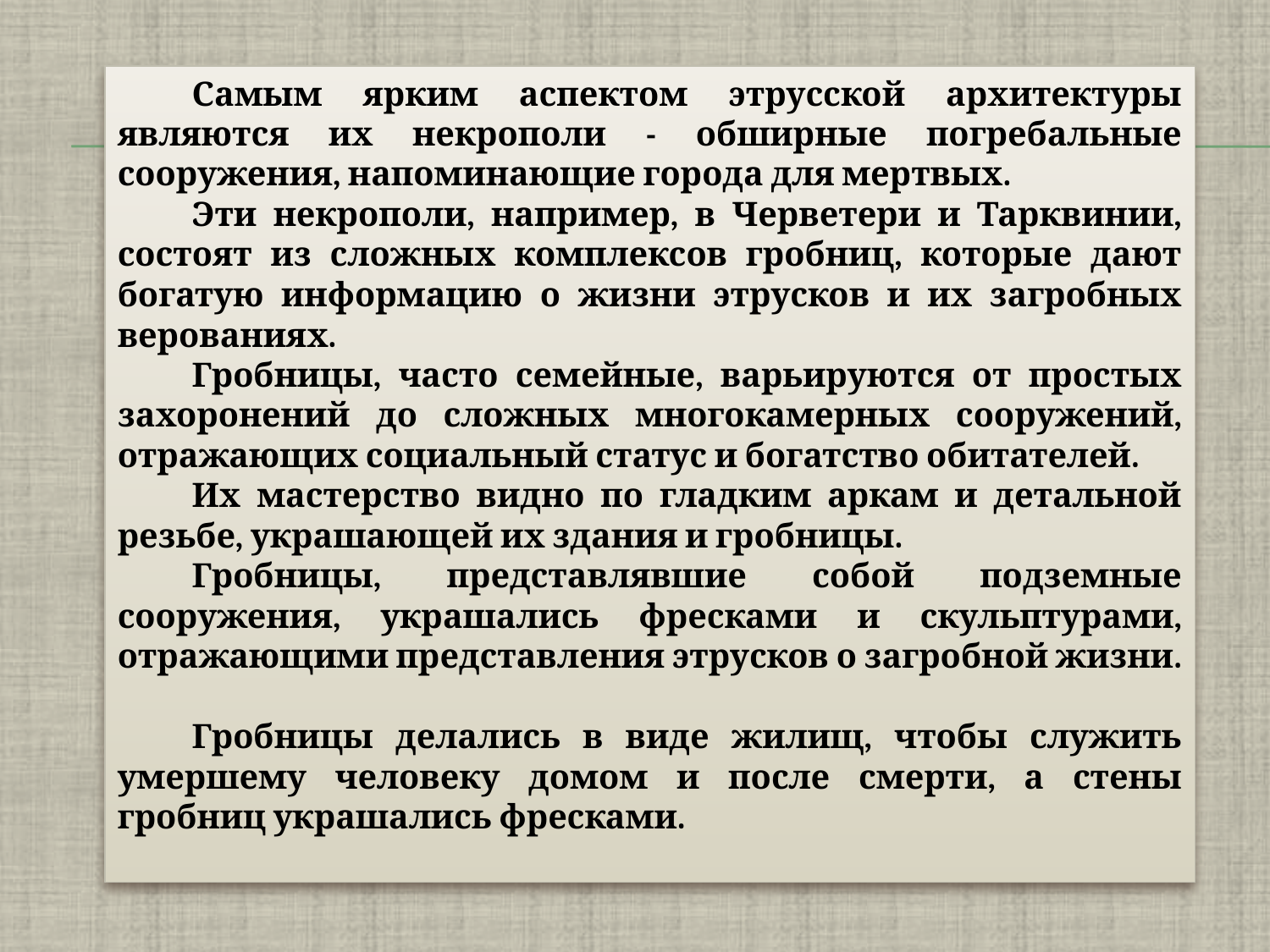

Самым ярким аспектом этрусской архитектуры являются их некрополи - обширные погребальные сооружения, напоминающие города для мертвых.
Эти некрополи, например, в Черветери и Тарквинии, состоят из сложных комплексов гробниц, которые дают богатую информацию о жизни этрусков и их загробных верованиях.
Гробницы, часто семейные, варьируются от простых захоронений до сложных многокамерных сооружений, отражающих социальный статус и богатство обитателей.
Их мастерство видно по гладким аркам и детальной резьбе, украшающей их здания и гробницы.
Гробницы, представлявшие собой подземные сооружения, украшались фресками и скульптурами, отражающими представления этрусков о загробной жизни.

Гробницы делались в виде жилищ, чтобы служить умершему человеку домом и после смерти, а стены гробниц украшались фресками.